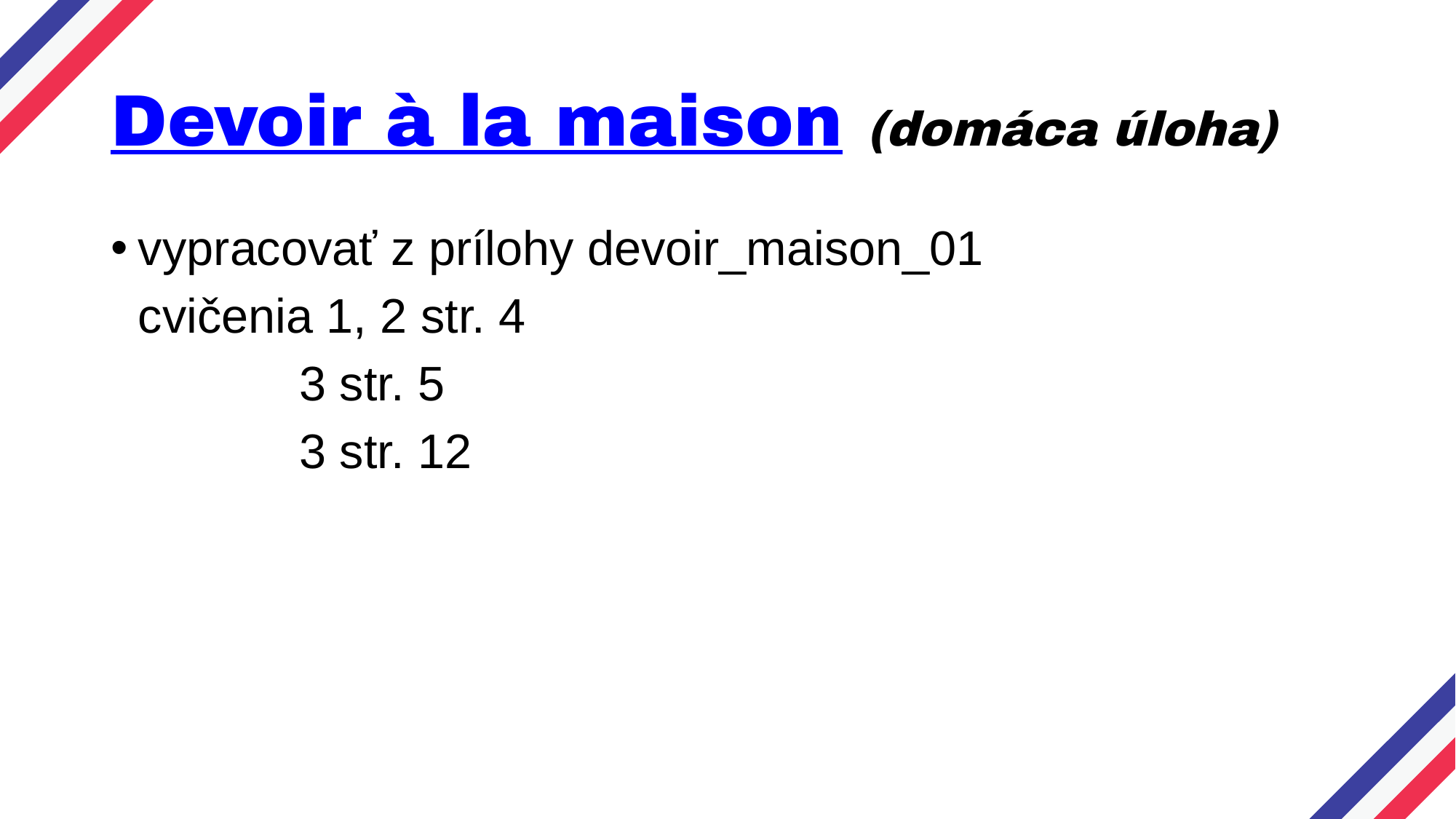

# Devoir à la maison (domáca úloha)
vypracovať z prílohy devoir_maison_01
  cvičenia 1, 2 str. 4
              3 str. 5
              3 str. 12